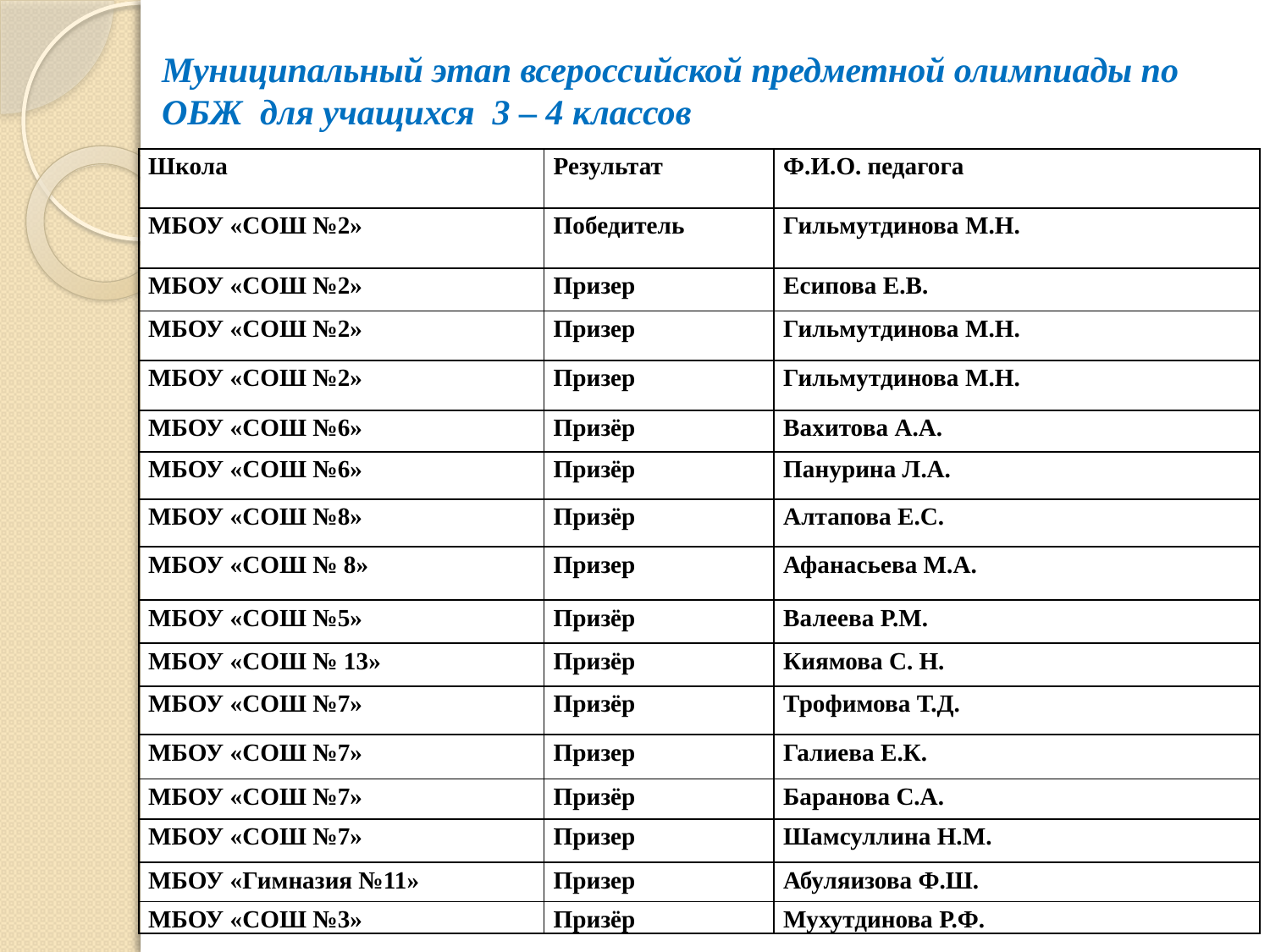

# Муниципальный этап всероссийской предметной олимпиады по ОБЖ  для учащихся  3 – 4 классов
| Школа | Результат | Ф.И.О. педагога |
| --- | --- | --- |
| МБОУ «СОШ №2» | Победитель | Гильмутдинова М.Н. |
| МБОУ «СОШ №2» | Призер | Есипова Е.В. |
| МБОУ «СОШ №2» | Призер | Гильмутдинова М.Н. |
| МБОУ «СОШ №2» | Призер | Гильмутдинова М.Н. |
| МБОУ «СОШ №6» | Призёр | Вахитова А.А. |
| МБОУ «СОШ №6» | Призёр | Панурина Л.А. |
| МБОУ «СОШ №8» | Призёр | Алтапова Е.С. |
| МБОУ «СОШ № 8» | Призер | Афанасьева М.А. |
| МБОУ «СОШ №5» | Призёр | Валеева Р.М. |
| МБОУ «СОШ № 13» | Призёр | Киямова С. Н. |
| МБОУ «СОШ №7» | Призёр | Трофимова Т.Д. |
| МБОУ «СОШ №7» | Призер | Галиева Е.К. |
| МБОУ «СОШ №7» | Призёр | Баранова С.А. |
| МБОУ «СОШ №7» | Призер | Шамсуллина Н.М. |
| МБОУ «Гимназия №11» | Призер | Абуляизова Ф.Ш. |
| МБОУ «СОШ №3» | Призёр | Мухутдинова Р.Ф. |